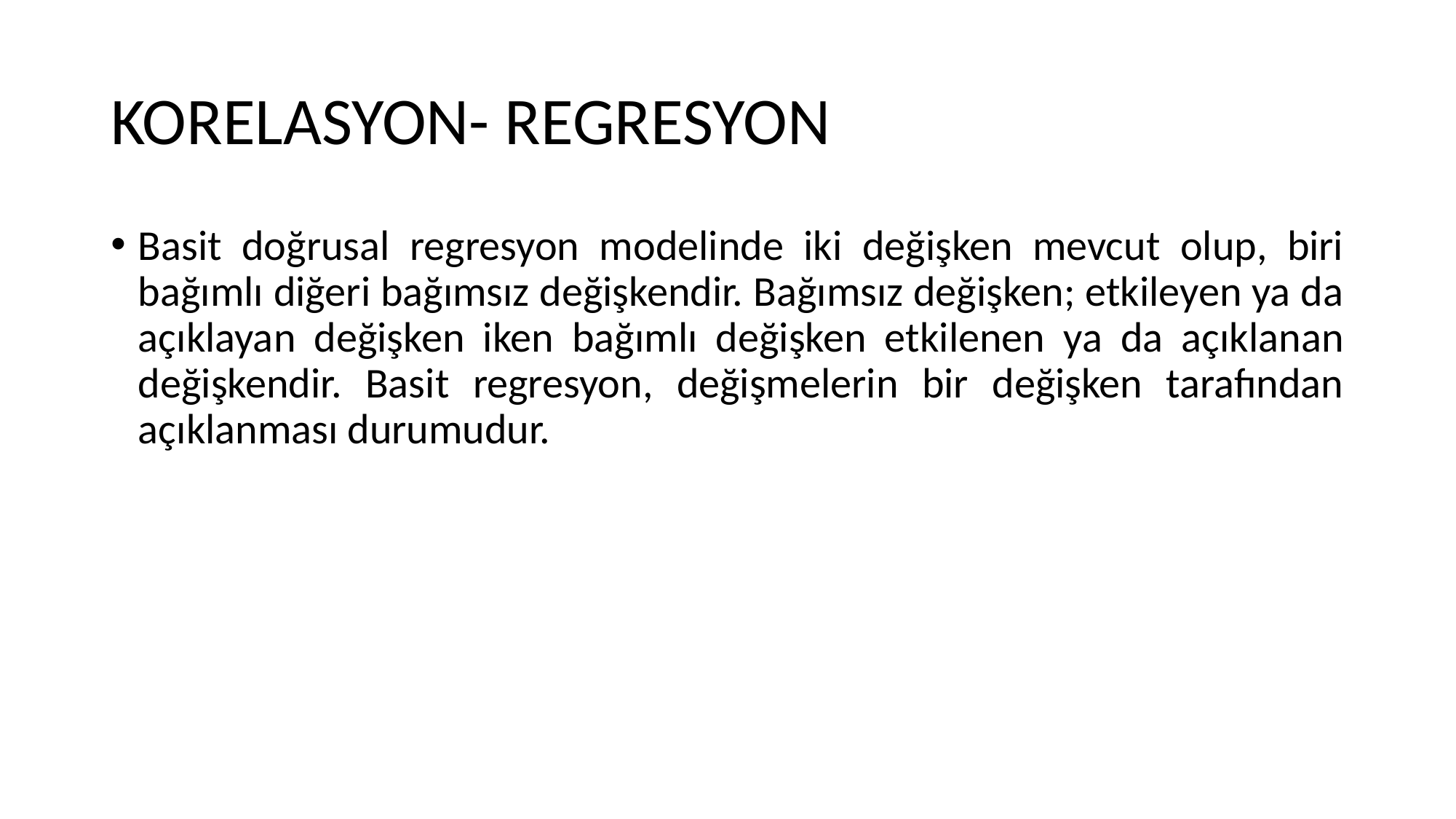

# KORELASYON- REGRESYON
Basit doğrusal regresyon modelinde iki değişken mevcut olup, biri bağımlı diğeri bağımsız değişkendir. Bağımsız değişken; etkileyen ya da açıklayan değişken iken bağımlı değişken etkilenen ya da açıklanan değişkendir. Basit regresyon, değişmelerin bir değişken tarafından açıklanması durumudur.